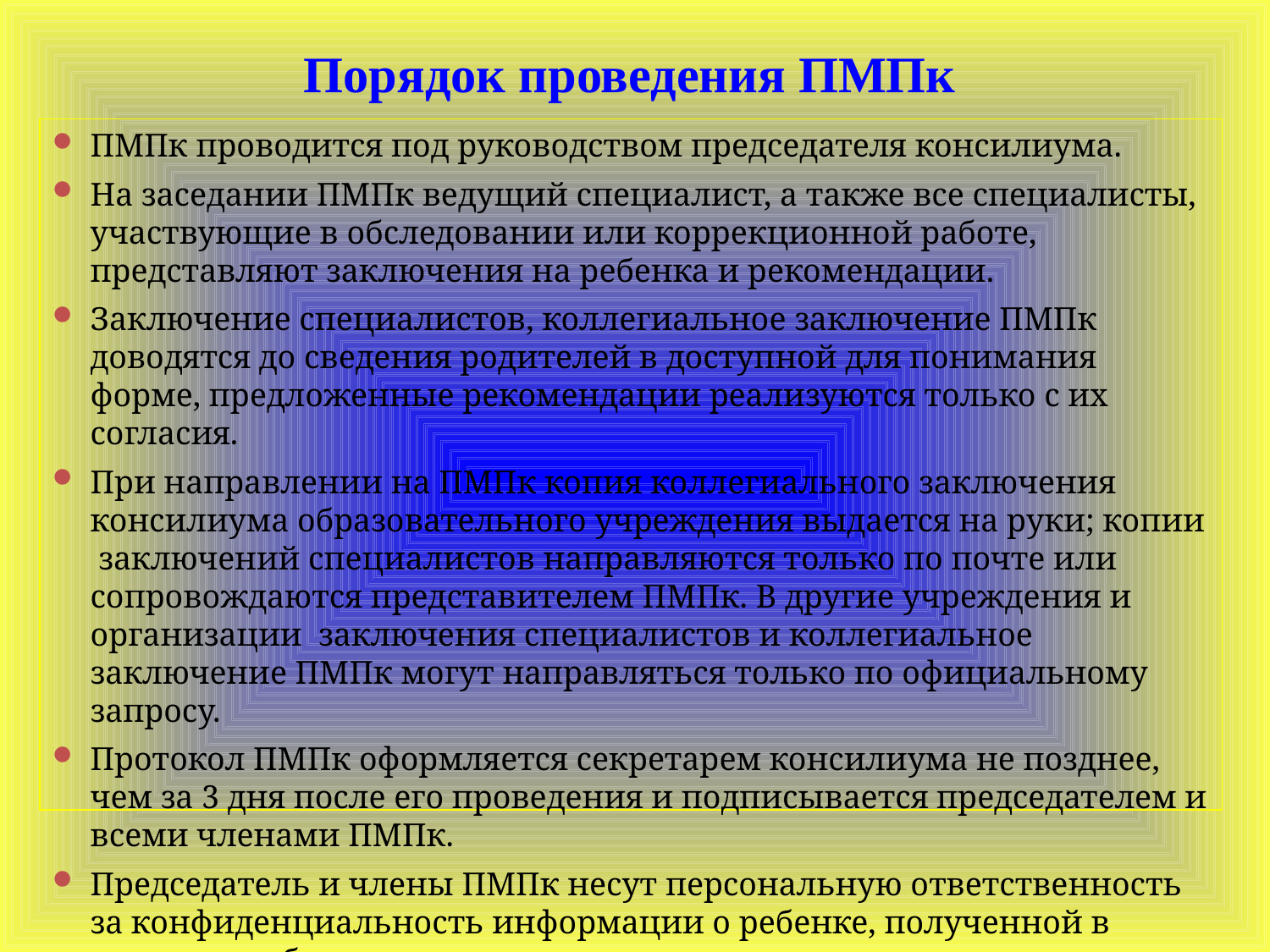

Порядок проведения ПМПк
ПМПк проводится под руководством председателя консилиума.
На заседании ПМПк ведущий специалист, а также все специалисты, участвующие в обследовании или коррекционной работе, представляют заключения на ребенка и рекомендации.
Заключение специалистов, коллегиальное заключение ПМПк доводятся до сведения родителей в доступной для понимания форме, предложенные рекомендации реализуются только с их согласия.
При направлении на ПМПк копия коллегиального заключения консилиума образовательного учреждения выдается на руки; копии  заключений специалистов направляются только по почте или сопровождаются представителем ПМПк. В другие учреждения и организации  заключения специалистов и коллегиальное заключение ПМПк могут направляться только по официальному запросу.
Протокол ПМПк оформляется секретарем консилиума не позднее, чем за 3 дня после его проведения и подписывается председателем и всеми членами ПМПк.
Председатель и члены ПМПк несут персональную ответственность за конфиденциальность информации о ребенке, полученной в процессе работы консилиума.